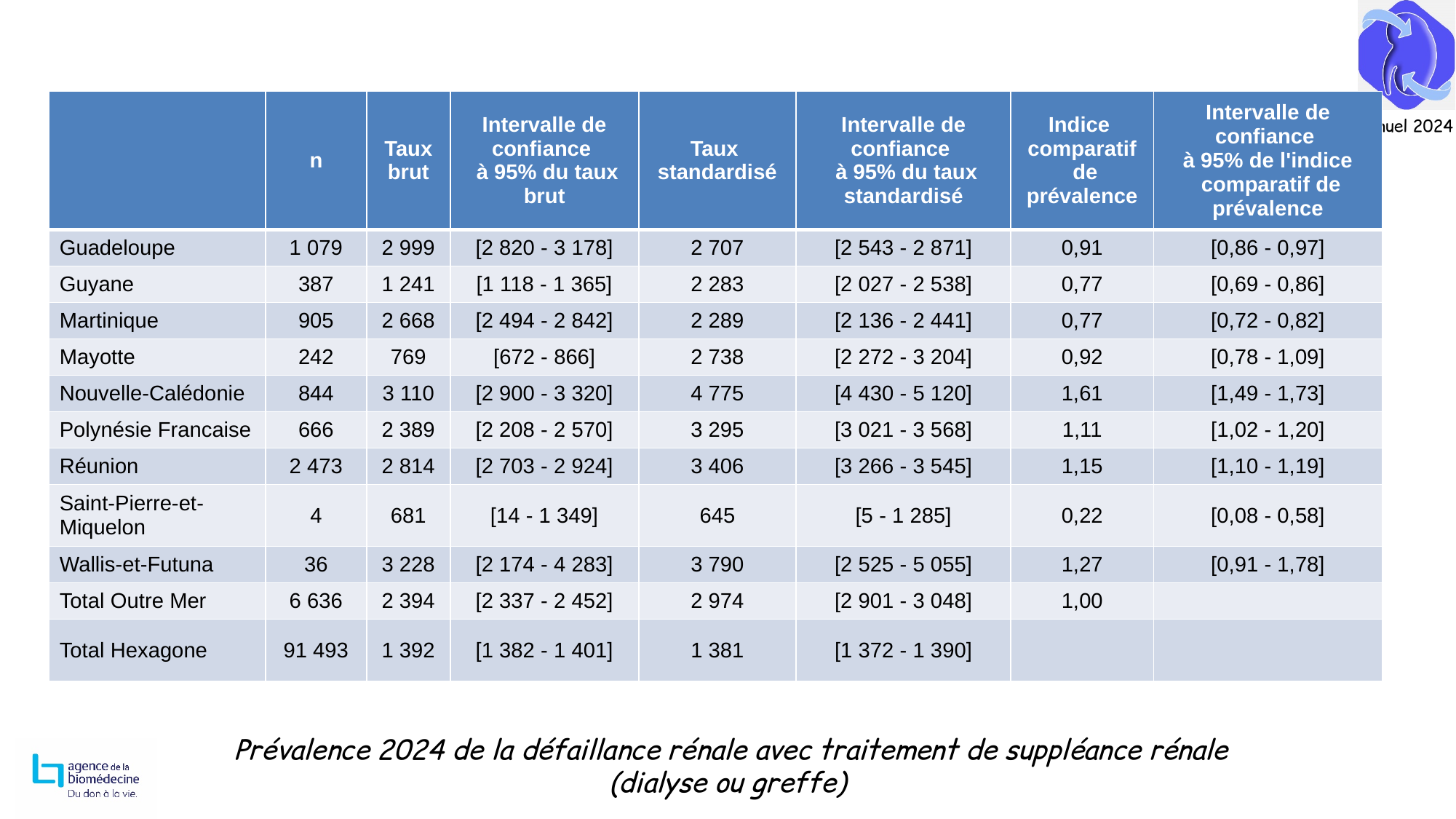

|  | n | Taux brut | Intervalle de confiance à 95% du taux brut | Taux standardisé | Intervalle de confiance à 95% du taux standardisé | Indice comparatif de prévalence | Intervalle de confiance à 95% de l'indice comparatif de prévalence |
| --- | --- | --- | --- | --- | --- | --- | --- |
| Guadeloupe | 1 079 | 2 999 | [2 820 - 3 178] | 2 707 | [2 543 - 2 871] | 0,91 | [0,86 - 0,97] |
| Guyane | 387 | 1 241 | [1 118 - 1 365] | 2 283 | [2 027 - 2 538] | 0,77 | [0,69 - 0,86] |
| Martinique | 905 | 2 668 | [2 494 - 2 842] | 2 289 | [2 136 - 2 441] | 0,77 | [0,72 - 0,82] |
| Mayotte | 242 | 769 | [672 - 866] | 2 738 | [2 272 - 3 204] | 0,92 | [0,78 - 1,09] |
| Nouvelle-Calédonie | 844 | 3 110 | [2 900 - 3 320] | 4 775 | [4 430 - 5 120] | 1,61 | [1,49 - 1,73] |
| Polynésie Francaise | 666 | 2 389 | [2 208 - 2 570] | 3 295 | [3 021 - 3 568] | 1,11 | [1,02 - 1,20] |
| Réunion | 2 473 | 2 814 | [2 703 - 2 924] | 3 406 | [3 266 - 3 545] | 1,15 | [1,10 - 1,19] |
| Saint-Pierre-et-Miquelon | 4 | 681 | [14 - 1 349] | 645 | [5 - 1 285] | 0,22 | [0,08 - 0,58] |
| Wallis-et-Futuna | 36 | 3 228 | [2 174 - 4 283] | 3 790 | [2 525 - 5 055] | 1,27 | [0,91 - 1,78] |
| Total Outre Mer | 6 636 | 2 394 | [2 337 - 2 452] | 2 974 | [2 901 - 3 048] | 1,00 |  |
| Total Hexagone | 91 493 | 1 392 | [1 382 - 1 401] | 1 381 | [1 372 - 1 390] |  |  |
Prévalence 2024 de la défaillance rénale avec traitement de suppléance rénale (dialyse ou greffe)